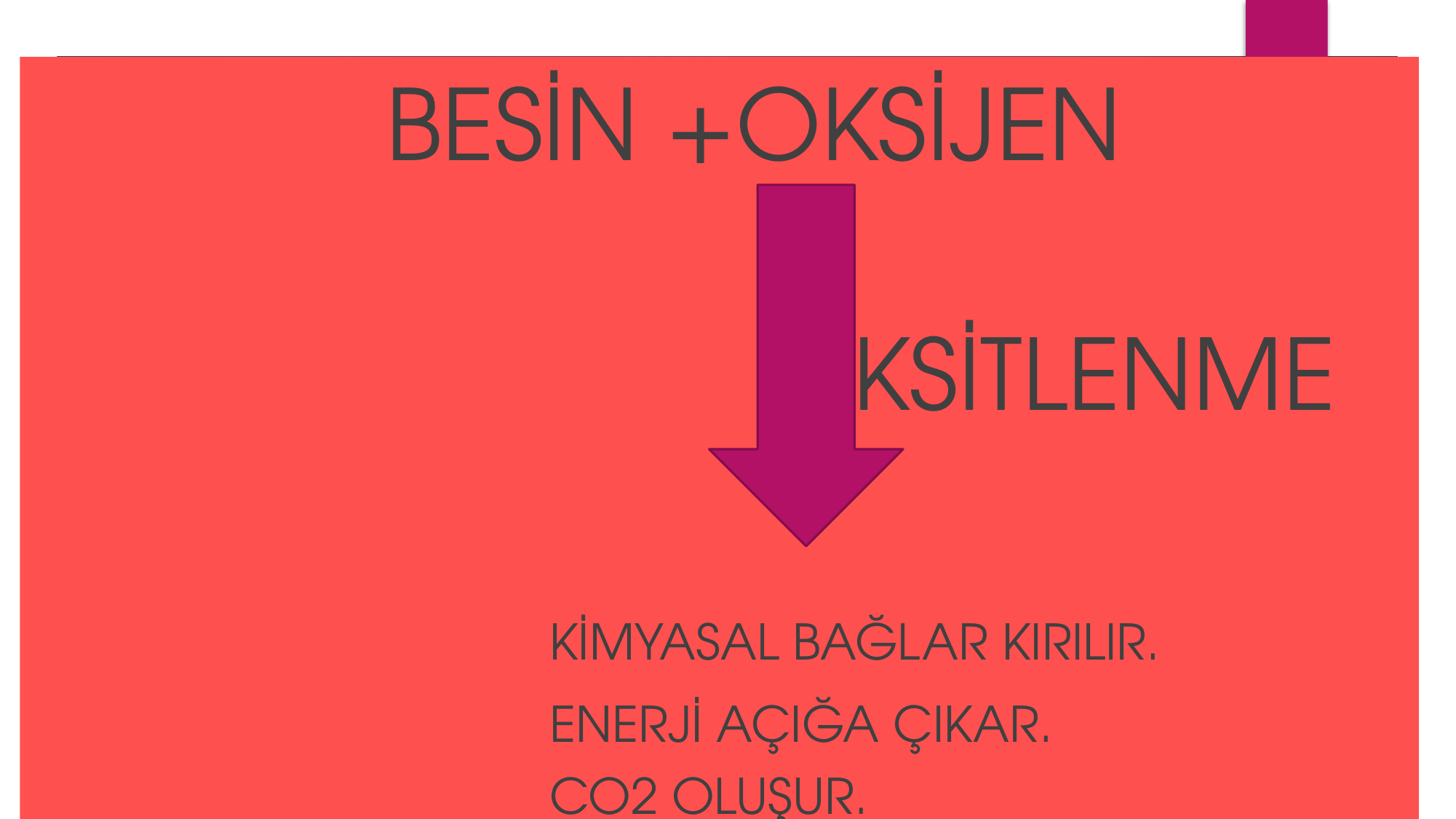

BESİN +OKSİJEN
                           OKSİTLENME
                   KİMYASAL BAĞLAR KIRILIR.
                                      ENERJİ AÇIĞA ÇIKAR.
                                      CO2 OLUŞUR.